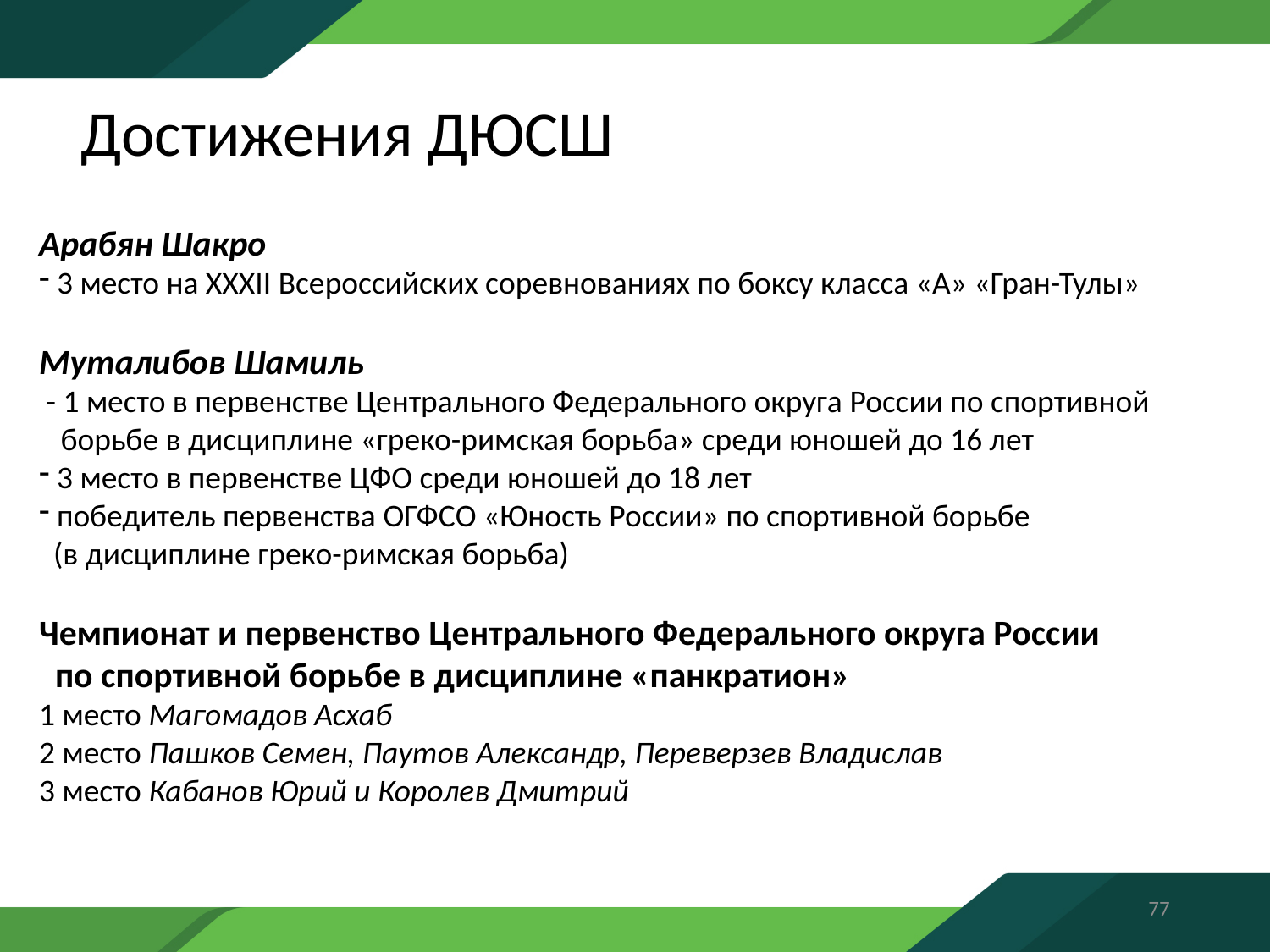

# Достижения ДЮСШ
Арабян Шакро
 3 место на ХХХII Всероссийских соревнованиях по боксу класса «А» «Гран-Тулы»

Муталибов Шамиль
 - 1 место в первенстве Центрального Федерального округа России по спортивной
   борьбе в дисциплине «греко-римская борьба» среди юношей до 16 лет
 3 место в первенстве ЦФО среди юношей до 18 лет
 победитель первенства ОГФСО «Юность России» по спортивной борьбе
  (в дисциплине греко-римская борьба)

Чемпионат и первенство Центрального Федерального округа России
  по спортивной борьбе в дисциплине «панкратион»
1 место Магомадов Асхаб
2 место Пашков Семен, Паутов Александр, Переверзев Владислав
3 место Кабанов Юрий и Королев Дмитрий

77